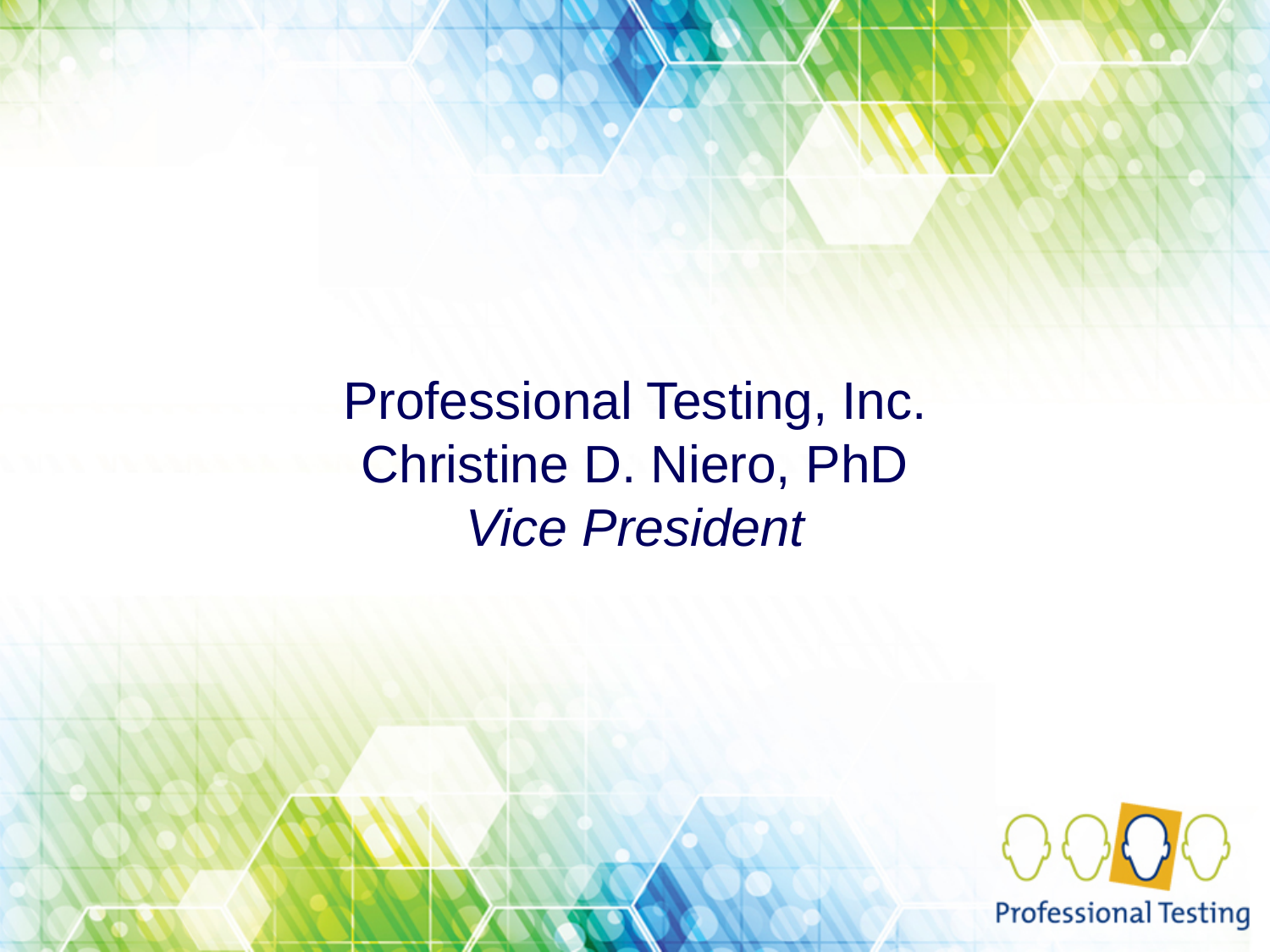

# Professional Testing, Inc. Christine D. Niero, PhD Vice President